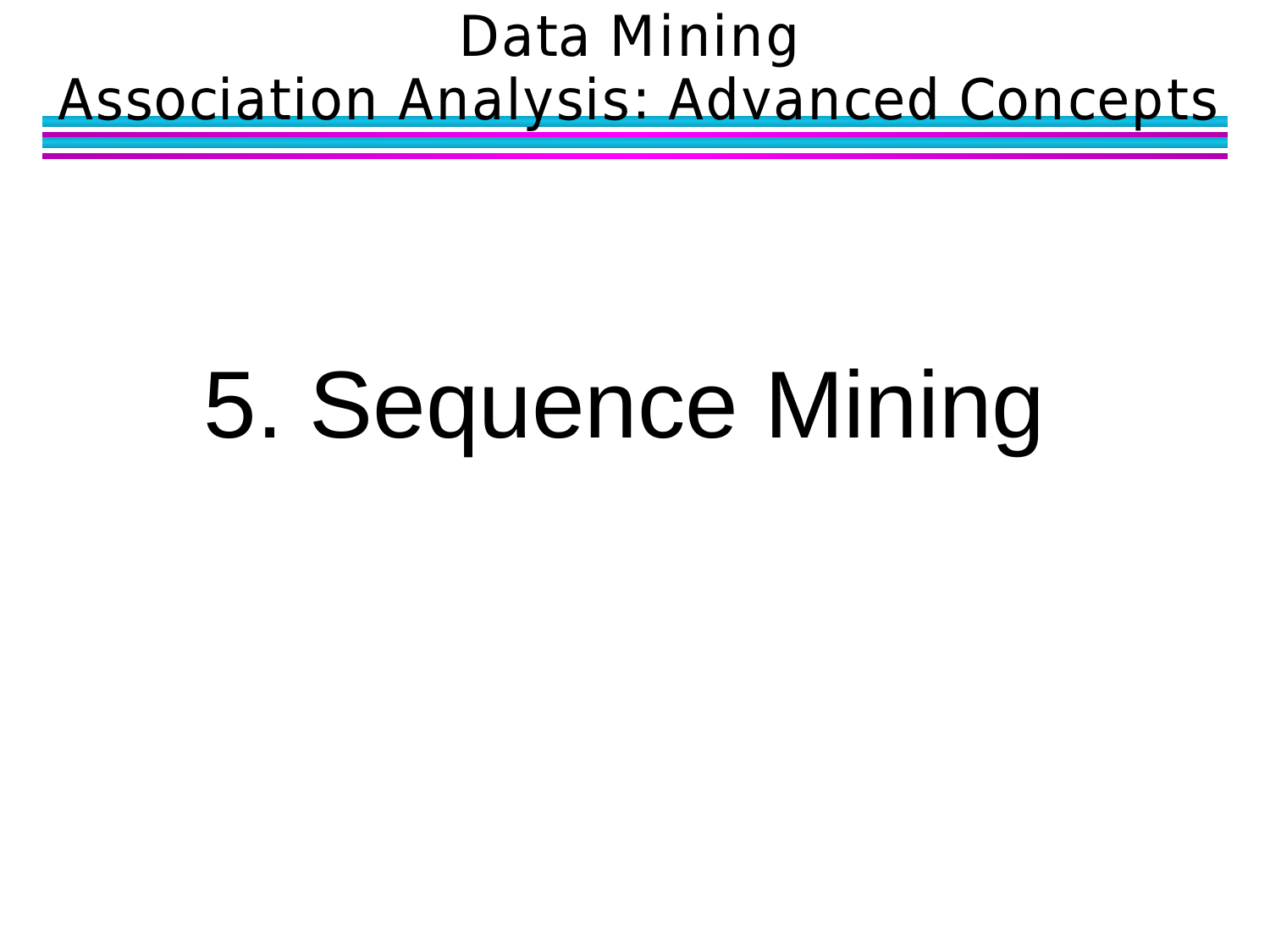

Data Mining
Association Analysis: Advanced Concepts

5. Sequence Mining